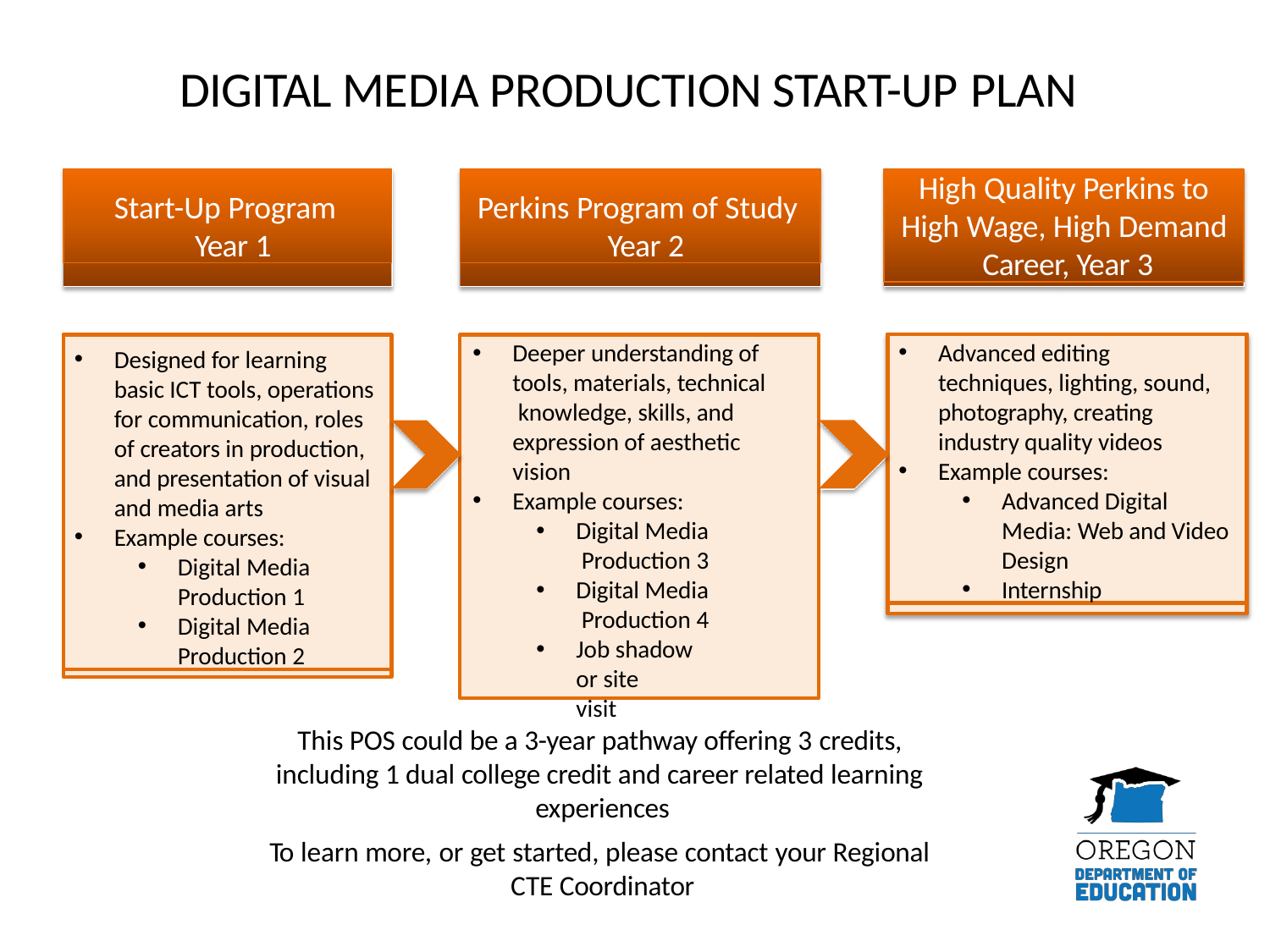

# DIGITAL MEDIA PRODUCTION START-UP PLAN

Start-Up Program  Year 1

Perkins Program of Study  Year 2

High Quality Perkins to
High Wage, High Demand  Career, Year 3

Advanced editing  techniques, lighting, sound,  photography, creating  industry quality videos
Example courses:
Advanced Digital  Media: Web and Video  Design
Internship

Designed for learning  basic ICT tools, operations  for communication, roles  of creators in production,  and presentation of visual  and media arts
Example courses:
Digital Media  Production 1
Digital Media  Production 2

Deeper understanding of  tools, materials, technical  knowledge, skills, and  expression of aesthetic  vision
Example courses:

Digital Media  Production 3
Digital Media  Production 4
Job shadow or site
visit
This POS could be a 3-year pathway offering 3 credits,  including 1 dual college credit and career related learning  experiences
To learn more, or get started, please contact your Regional  CTE Coordinator